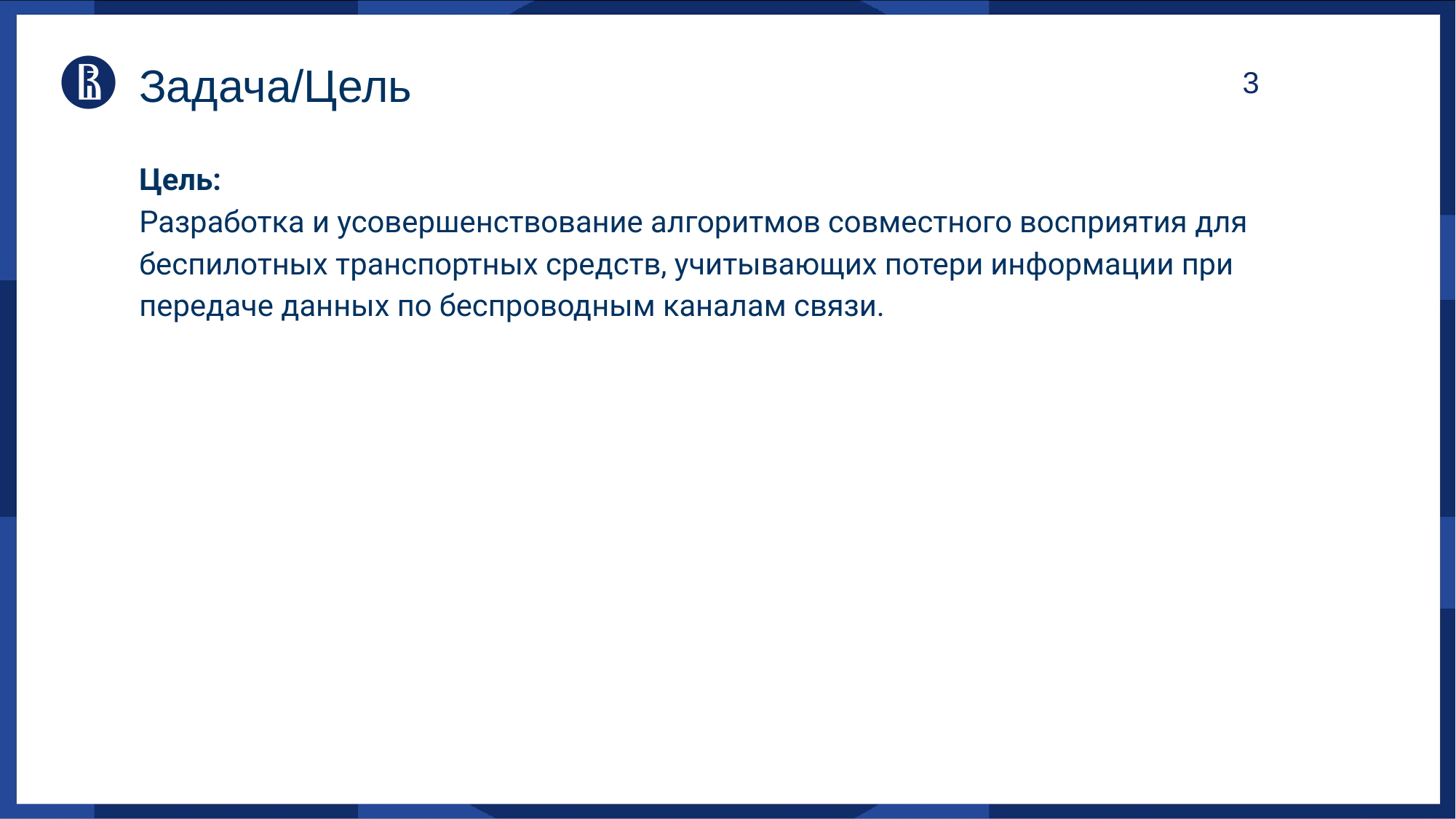

Задача/Цель
Датасет автомобильных аварий
Этапы реализации: Анализ существующих решений
Цель:
Разработка и усовершенствование алгоритмов совместного восприятия для беспилотных транспортных средств, учитывающих потери информации при передаче данных по беспроводным каналам связи.